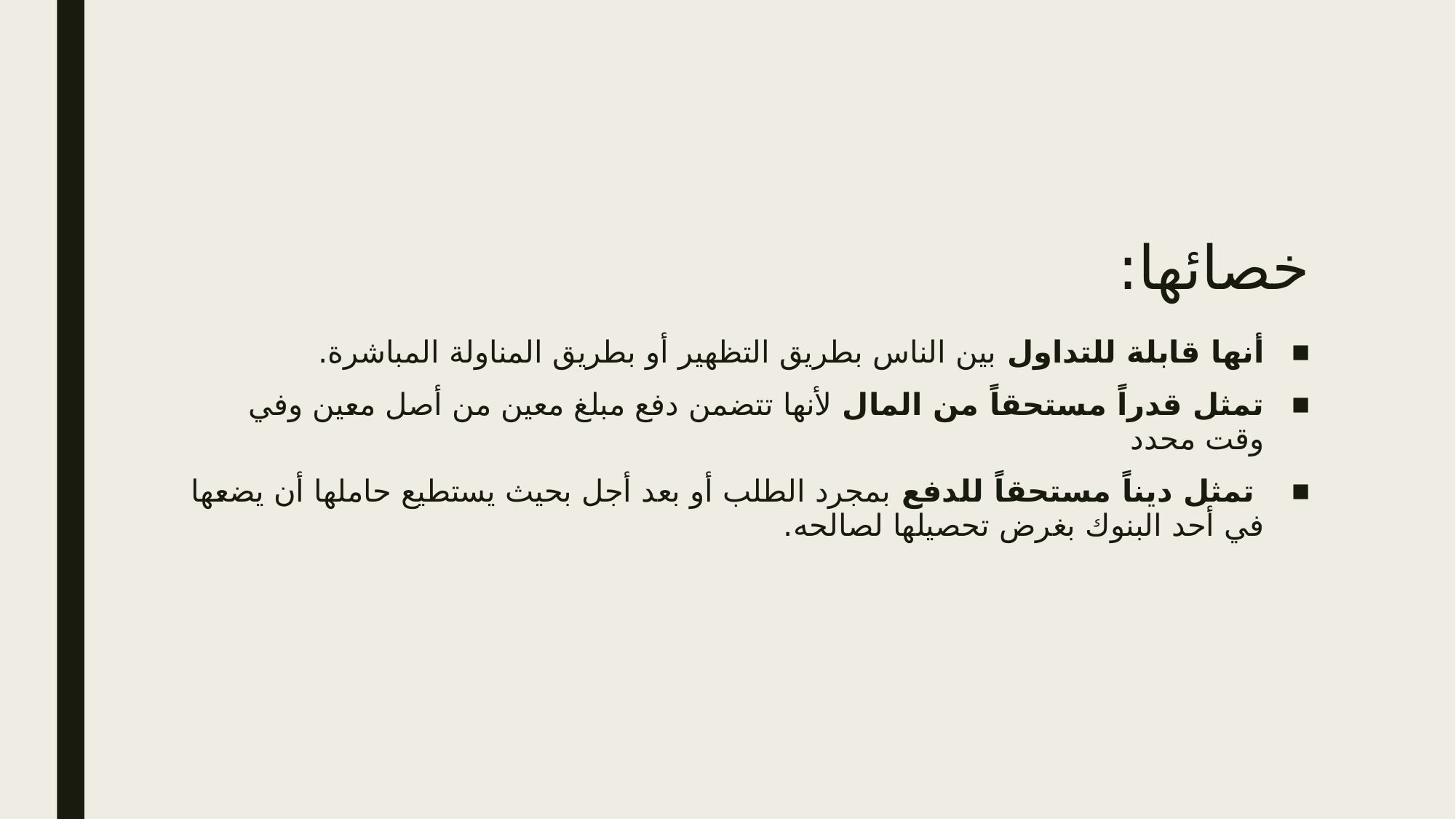

# خصائها:
أنها قابلة للتداول بين الناس بطريق التظهير أو بطريق المناولة المباشرة.
تمثل قدراً مستحقاً من المال لأنها تتضمن دفع مبلغ معين من أصل معين وفي وقت محدد
 تمثل ديناً مستحقاً للدفع بمجرد الطلب أو بعد أجل بحيث يستطيع حاملها أن يضعها في أحد البنوك بغرض تحصيلها لصالحه.